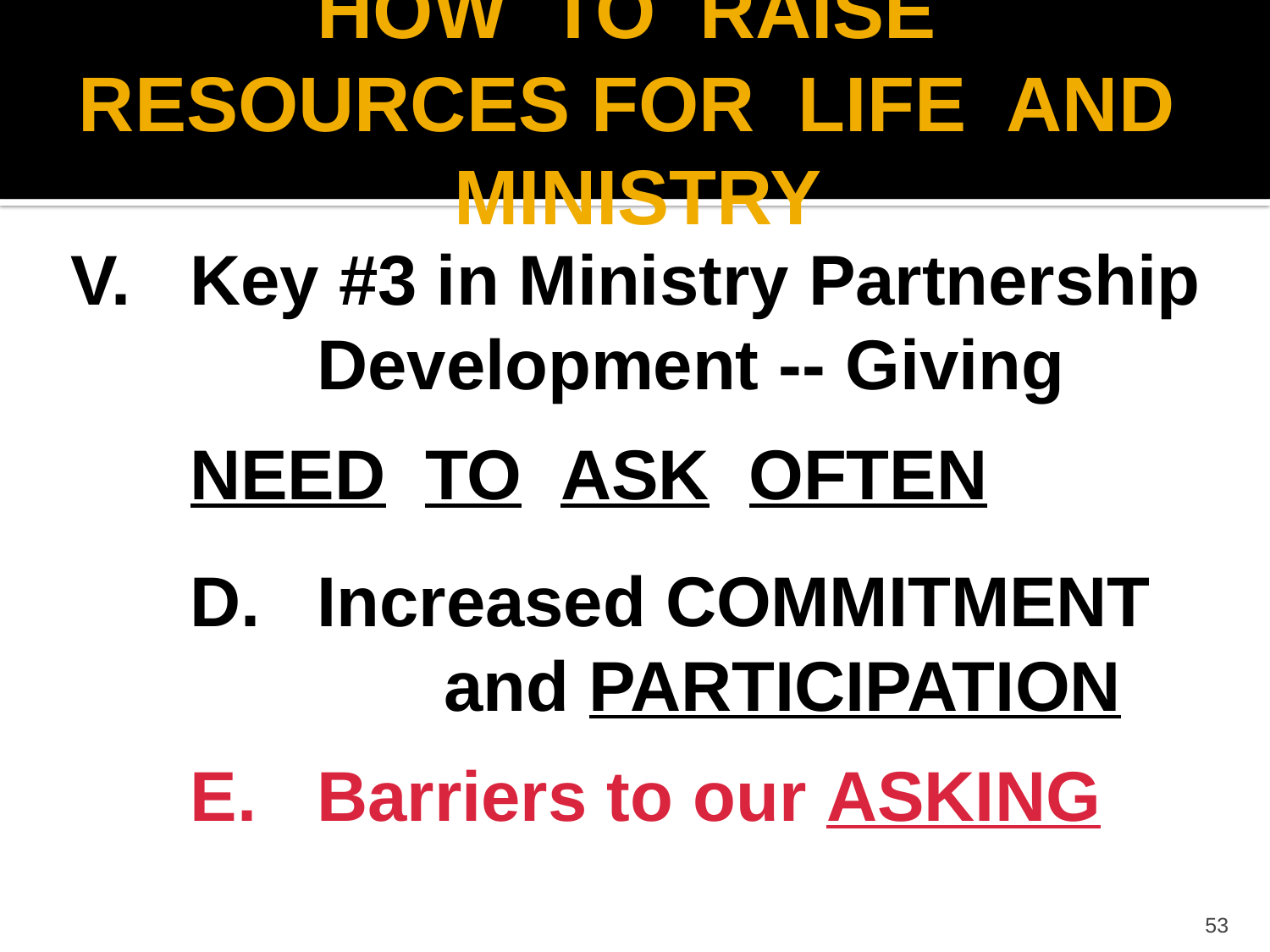

# HOW  TO  RAISE  RESOURCES FOR  LIFE  AND  MINISTRY
V.	Key #3 in Ministry Partnership 	Development -- Giving

	NEED  TO  ASK  OFTEN

	D.	Increased COMMITMENT
			and PARTICIPATION

	E.	Barriers to our ASKING
53